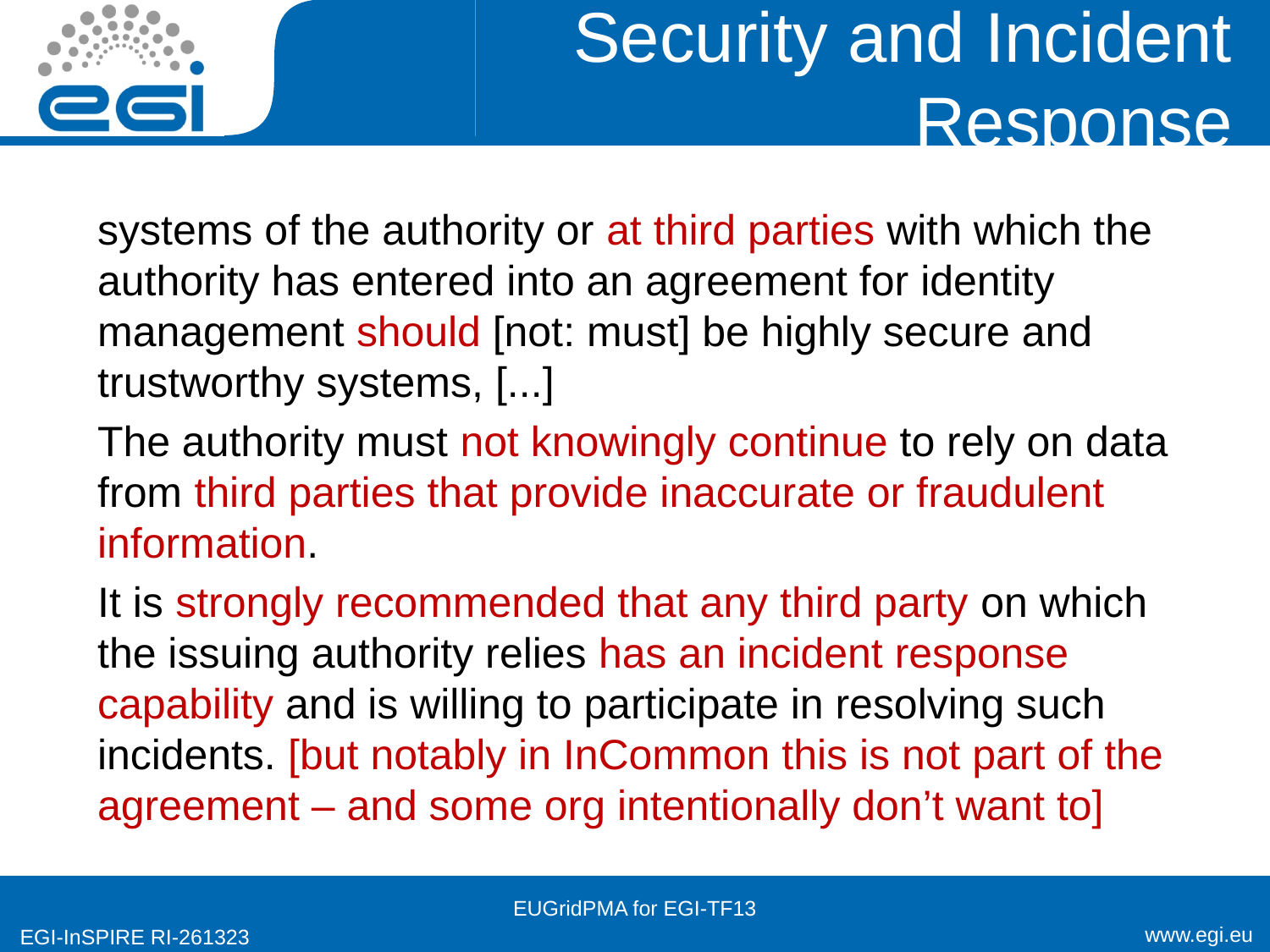

# Security and Incident Response
systems of the authority or at third parties with which the authority has entered into an agreement for identity management should [not: must] be highly secure and trustworthy systems, [...]
The authority must not knowingly continue to rely on data from third parties that provide inaccurate or fraudulent information.
It is strongly recommended that any third party on which the issuing authority relies has an incident response capability and is willing to participate in resolving such incidents. [but notably in InCommon this is not part of the agreement – and some org intentionally don’t want to]
EUGridPMA for EGI-TF13